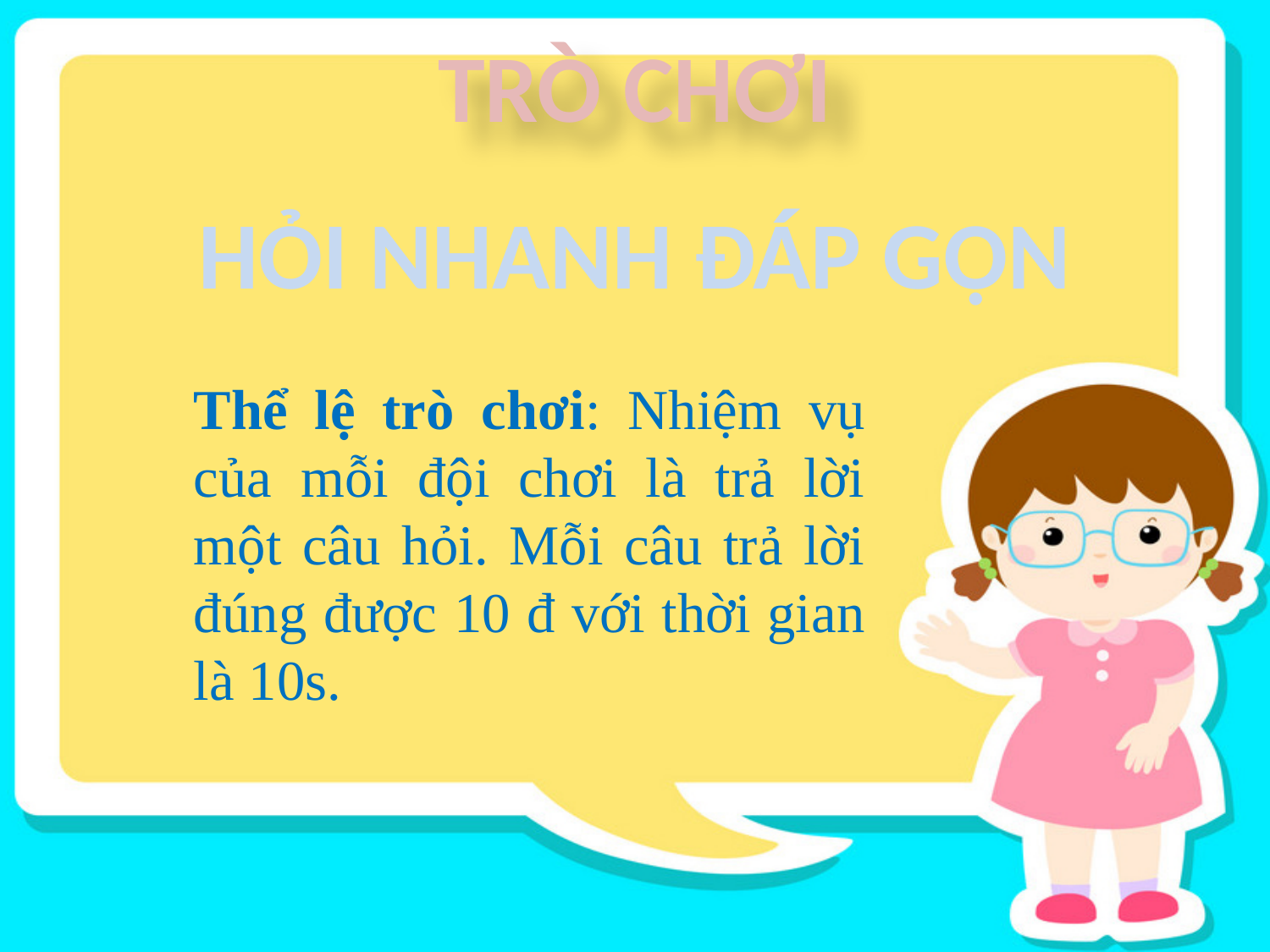

TRÒ CHƠI

HỎI NHANH ĐÁP GỌN
Thể lệ trò chơi: Nhiệm vụ của mỗi đội chơi là trả lời một câu hỏi. Mỗi câu trả lời đúng được 10 đ với thời gian là 10s.